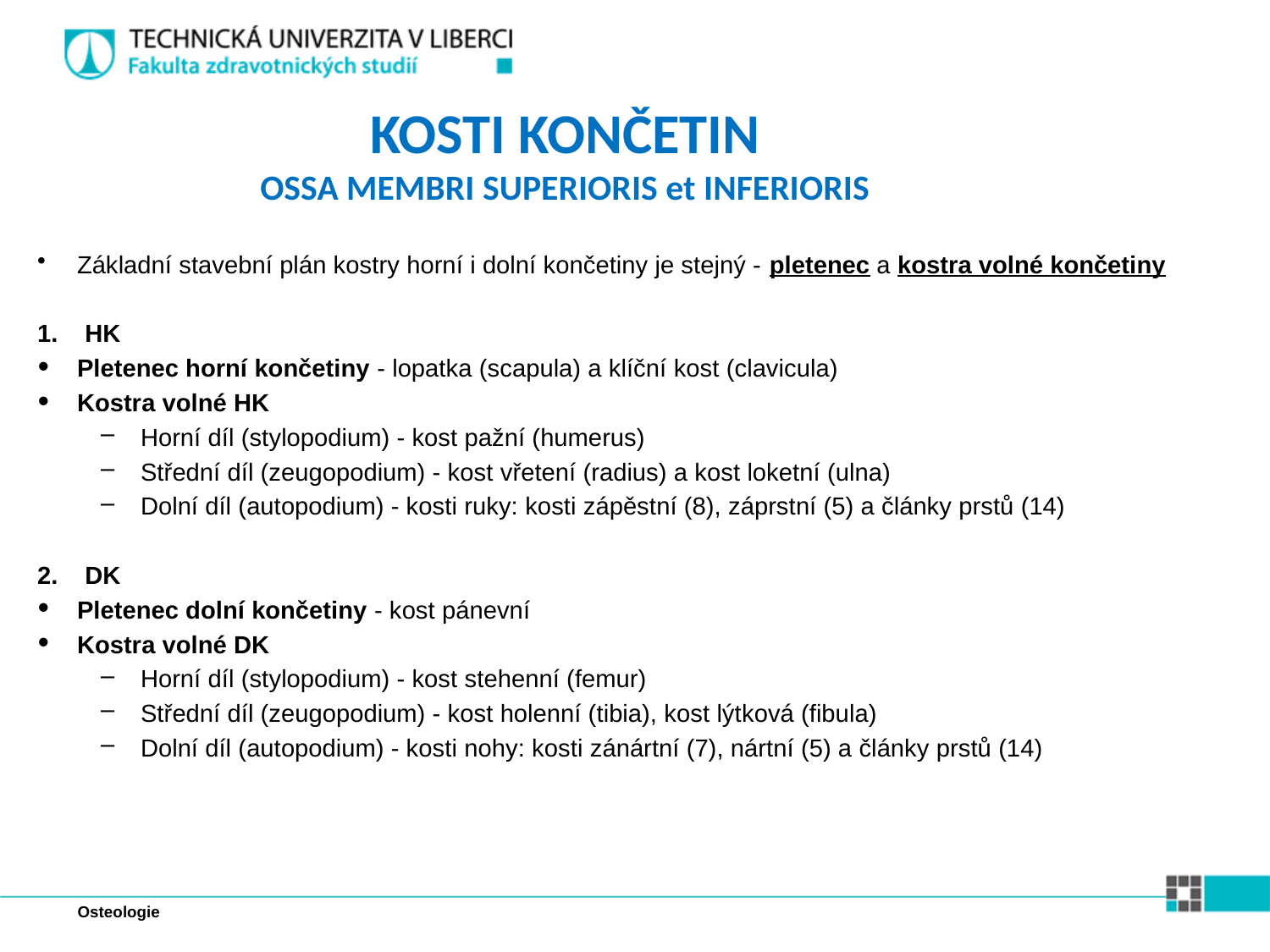

# KOSTI KONČETIN OSSA MEMBRI SUPERIORIS et INFERIORIS
Základní stavební plán kostry horní i dolní končetiny je stejný - pletenec a kostra volné končetiny

HK
Pletenec horní končetiny - lopatka (scapula) a klíční kost (clavicula)
Kostra volné HK
Horní díl (stylopodium) - kost pažní (humerus)
Střední díl (zeugopodium) - kost vřetení (radius) a kost loketní (ulna)
Dolní díl (autopodium) - kosti ruky: kosti zápěstní (8), záprstní (5) a články prstů (14)

DK
Pletenec dolní končetiny - kost pánevní
Kostra volné DK
Horní díl (stylopodium) - kost stehenní (femur)
Střední díl (zeugopodium) - kost holenní (tibia), kost lýtková (fibula)
Dolní díl (autopodium) - kosti nohy: kosti zánártní (7), nártní (5) a články prstů (14)
Osteologie